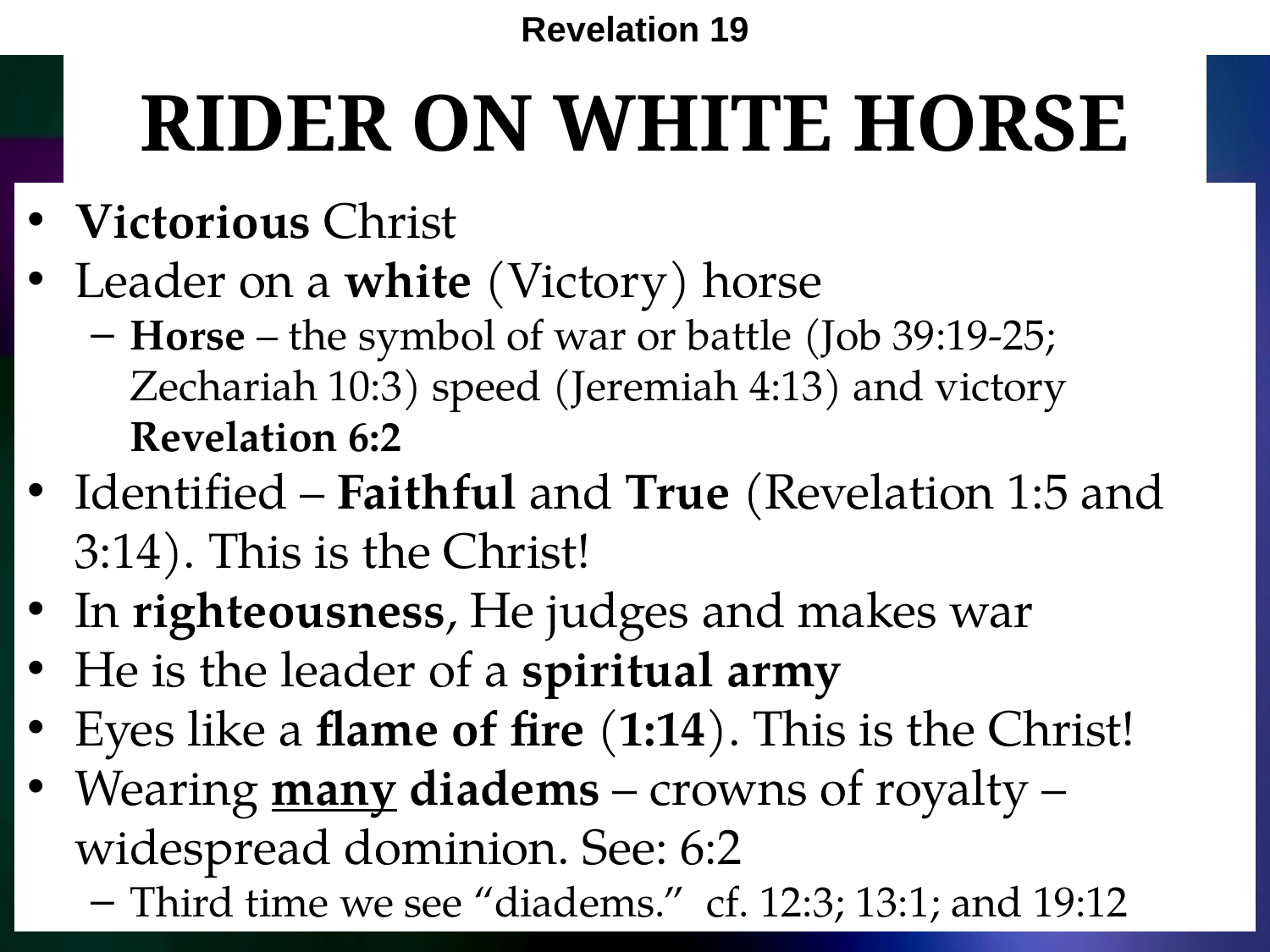

Revelation 19
# Rider on White Horse
Victorious Christ
Leader on a white (Victory) horse
Horse – the symbol of war or battle (Job 39:19-25;
Zechariah 10:3) speed (Jeremiah 4:13) and victory Revelation 6:2
Identified – Faithful and True (Revelation 1:5 and 3:14). This is the Christ!
In righteousness, He judges and makes war
He is the leader of a spiritual army
Eyes like a flame of fire (1:14). This is the Christ!
Wearing many diadems – crowns of royalty –widespread dominion. See: 6:2
Third time we see “diadems.”  cf. 12:3; 13:1; and 19:12